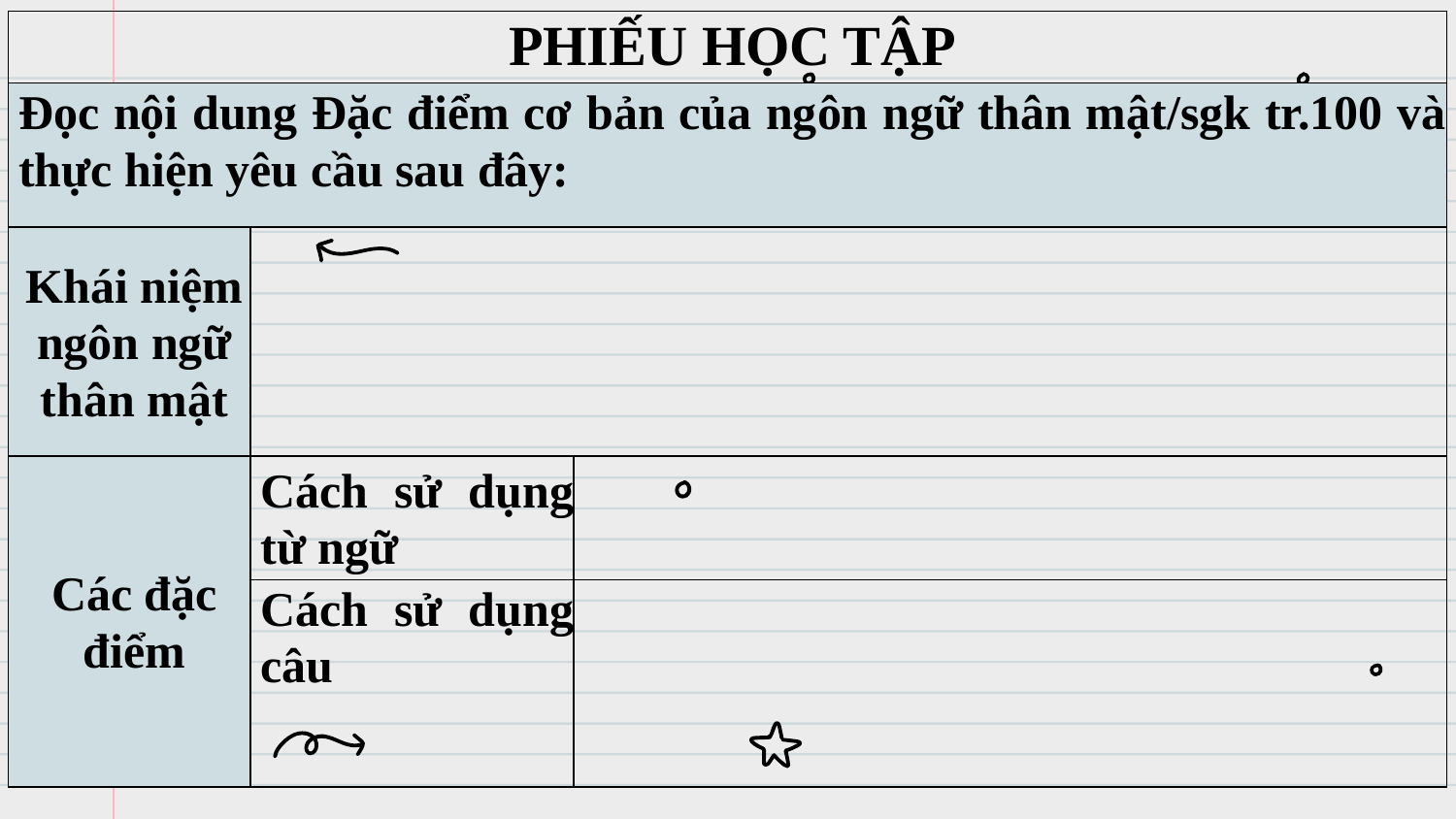

| PHIẾU HỌC TẬP |  |  |
| --- | --- | --- |
| Đọc nội dung Đặc điểm cơ bản của ngôn ngữ thân mật/sgk tr.100 và thực hiện yêu cầu sau đây: |  |  |
| Khái niệm ngôn ngữ thân mật |  |  |
| Các đặc điểm | Cách sử dụng từ ngữ |  |
|  | Cách sử dụng câu |  |